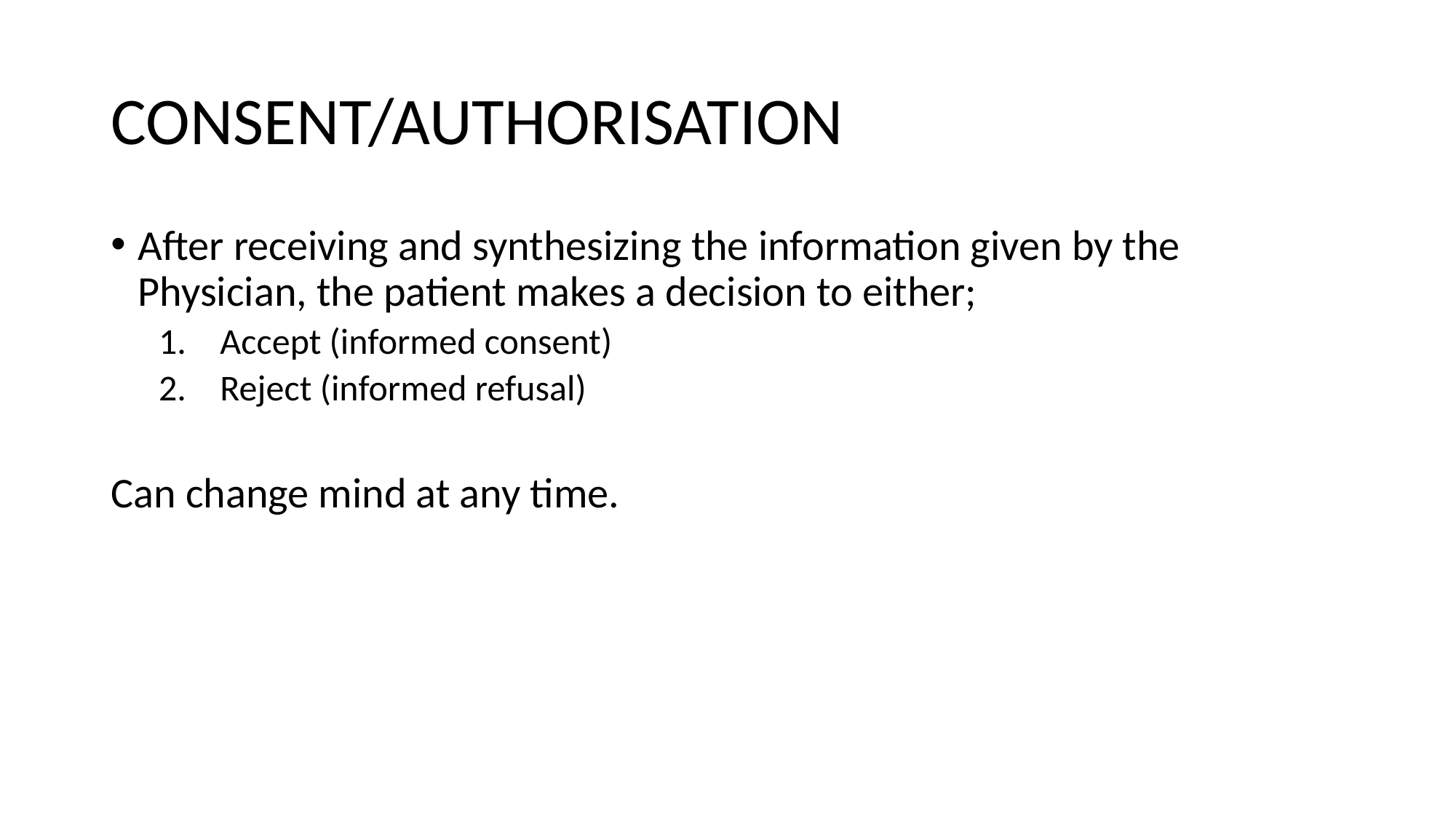

# CONSENT/AUTHORISATION
After receiving and synthesizing the information given by the Physician, the patient makes a decision to either;
Accept (informed consent)
Reject (informed refusal)

Can change mind at any time.